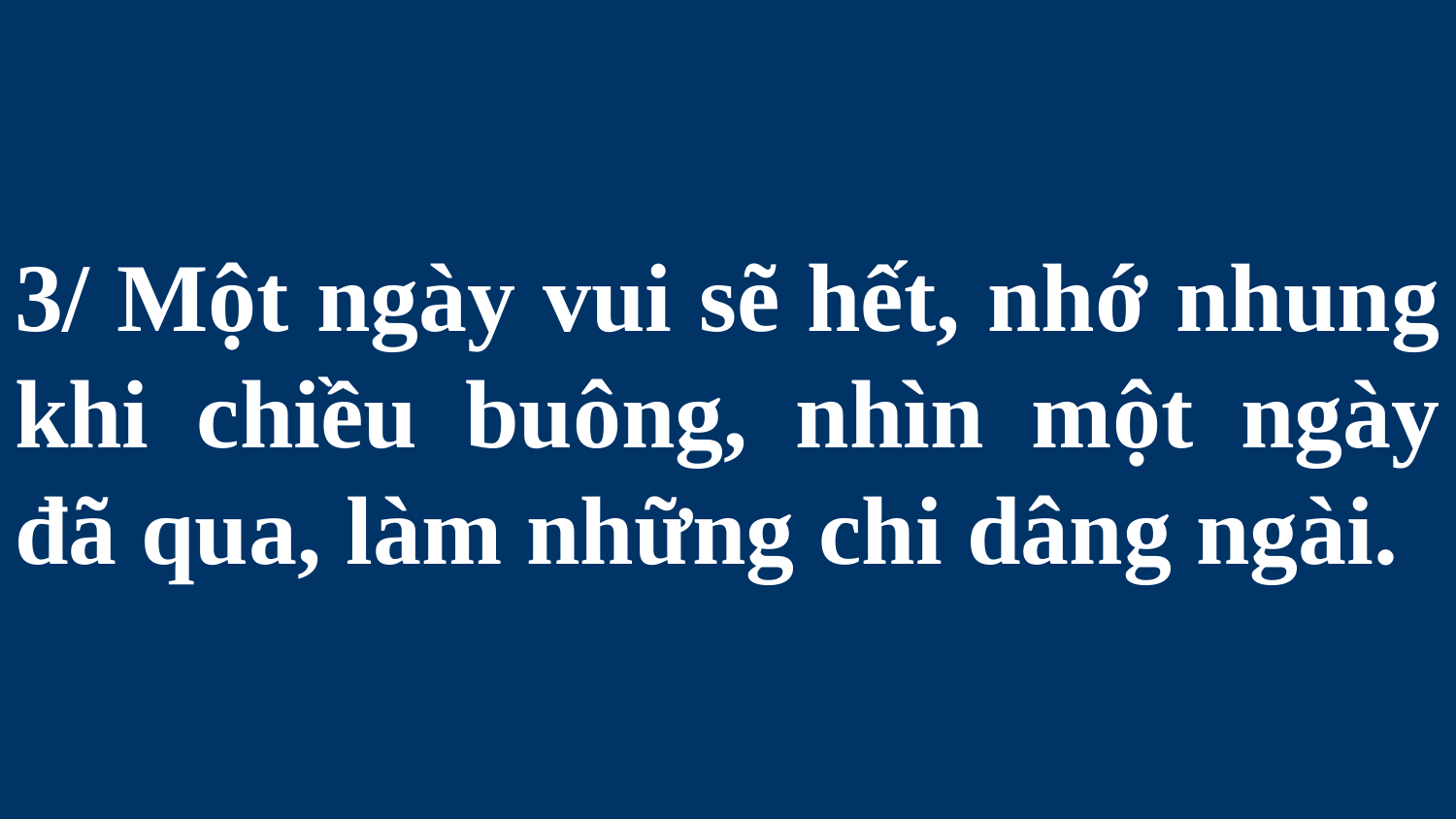

# 3/ Một ngày vui sẽ hết, nhớ nhung khi chiều buông, nhìn một ngày đã qua, làm những chi dâng ngài.